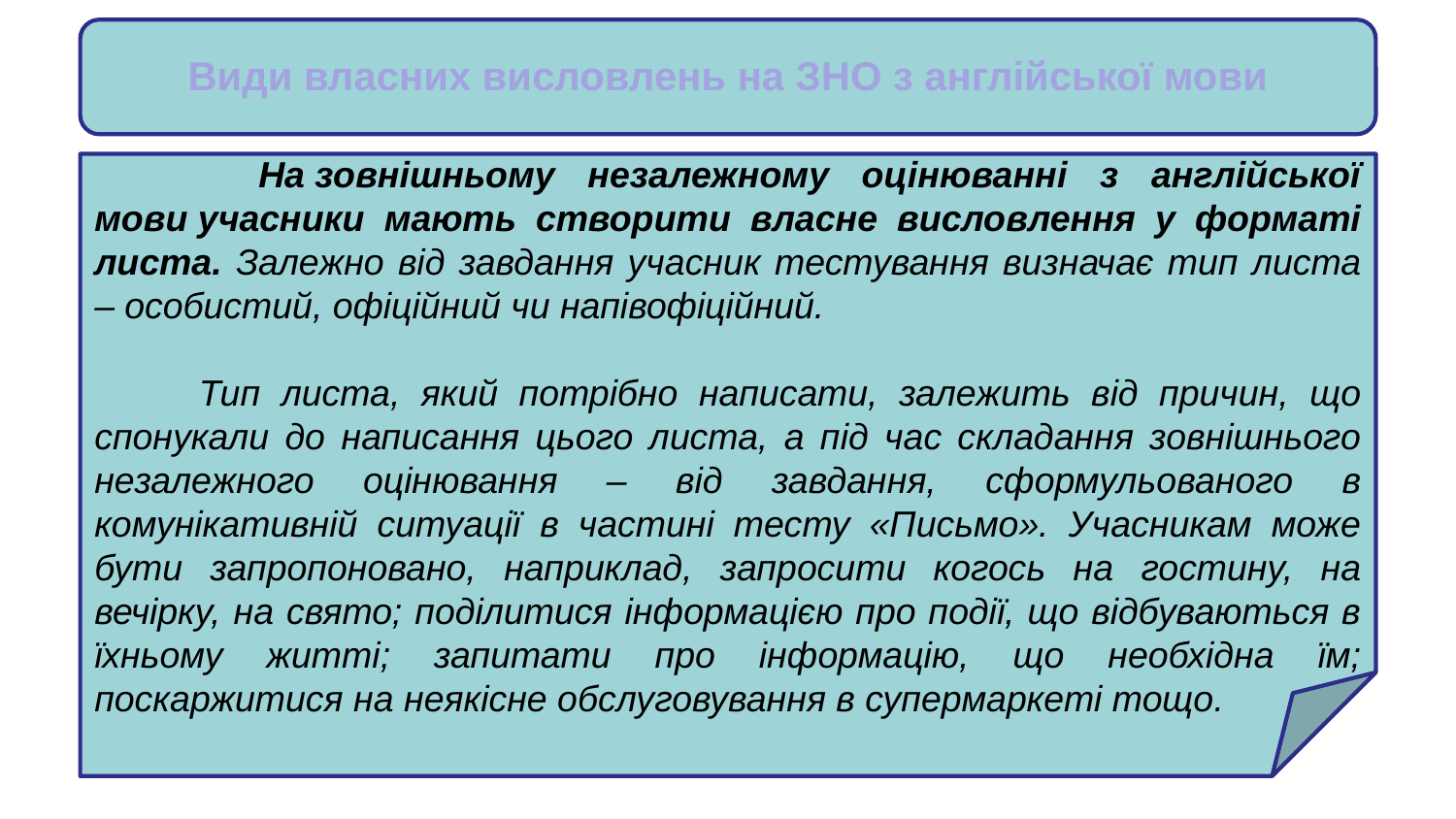

Види власних висловлень на ЗНО з англійської мови

     На зовнішньому незалежному оцінюванні з англійської мови учасники мають створити власне висловлення у форматі листа. Залежно від завдання учасник тестування визначає тип листа – особистий, офіційний чи напівофіційний.

     Тип листа, який потрібно написати, залежить від причин, що спонукали до написання цього листа, а під час складання зовнішнього незалежного оцінювання – від завдання, сформульованого в комунікативній ситуації в частині тесту «Письмо». Учасникам може бути запропоновано, наприклад, запросити когось на гостину, на вечірку, на свято; поділитися інформацією про події, що відбуваються в їхньому житті; запитати про інформацію, що необхідна їм; поскаржитися на неякісне обслуговування в супермаркеті тощо.